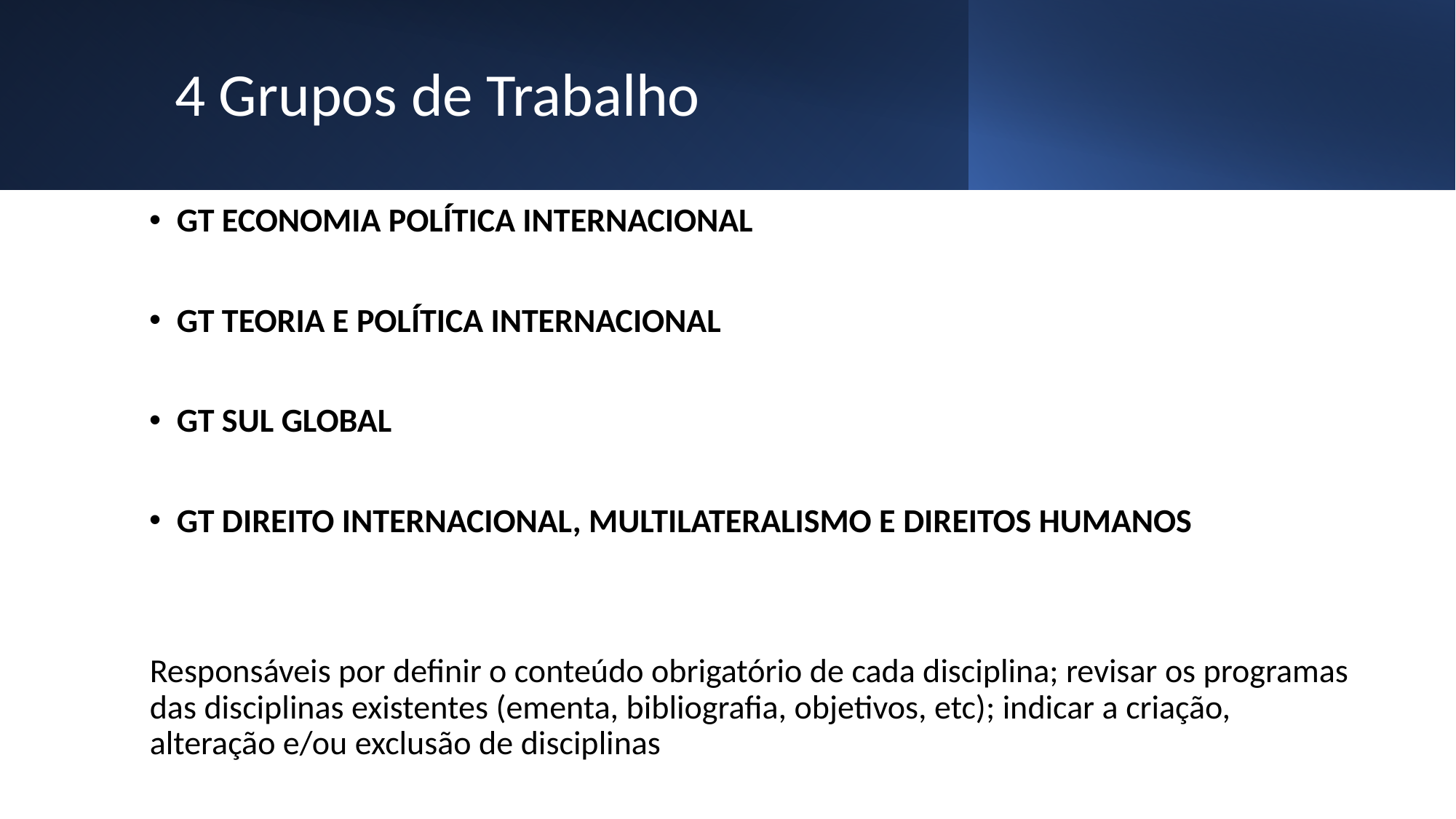

# 4 Grupos de Trabalho
GT ECONOMIA POLÍTICA INTERNACIONAL

GT TEORIA E POLÍTICA INTERNACIONAL

GT SUL GLOBAL

GT DIREITO INTERNACIONAL, MULTILATERALISMO E DIREITOS HUMANOS

Responsáveis por definir o conteúdo obrigatório de cada disciplina; revisar os programas das disciplinas existentes (ementa, bibliografia, objetivos, etc); indicar a criação, alteração e/ou exclusão de disciplinas